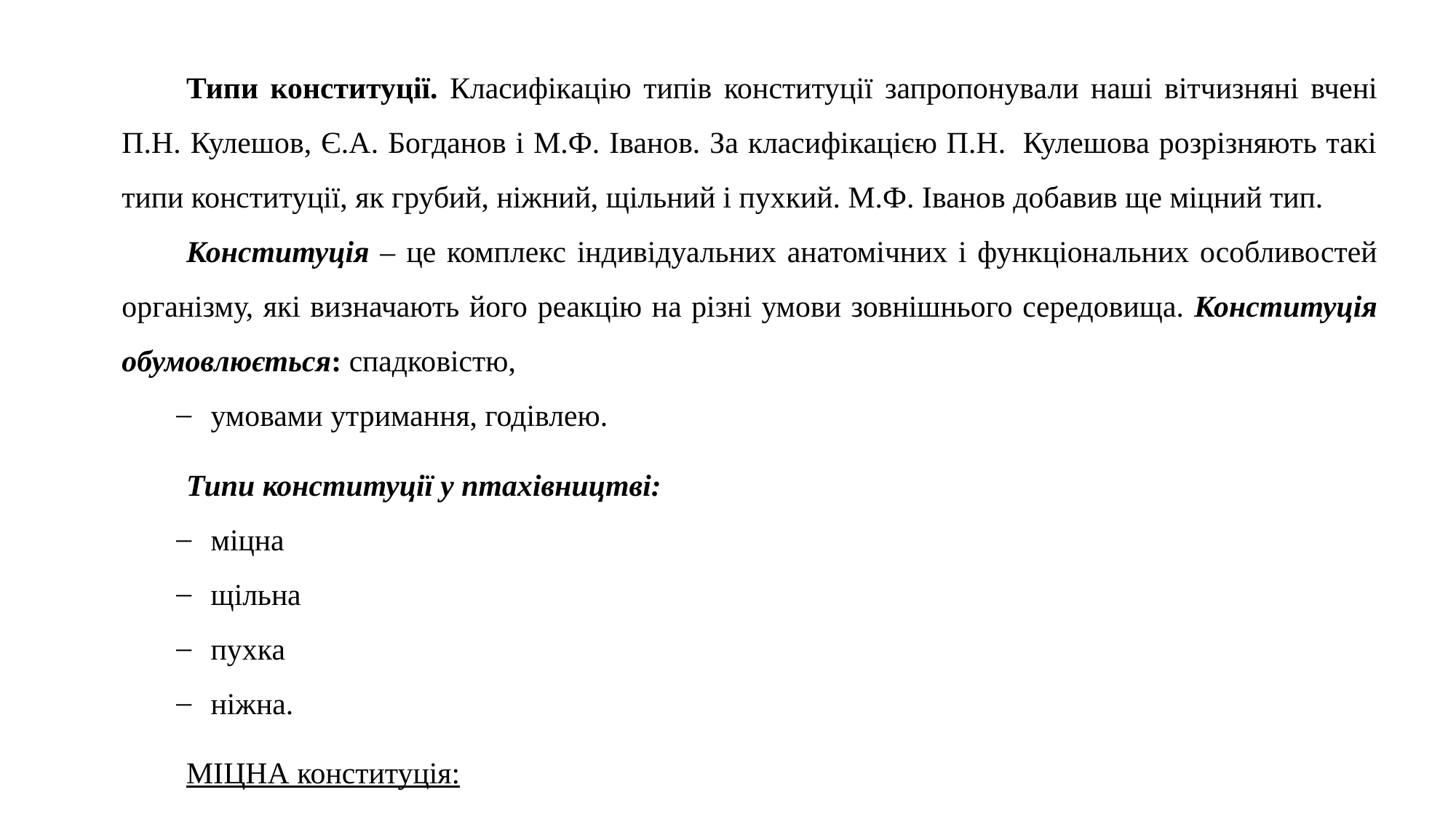

Типи конституції. Класифікацію типів конституції запропонували наші вітчизняні вчені П.Н. Кулешов, Є.А. Богданов і М.Ф. Іванов. За класифікацією П.Н.  Кулешова розрізняють такі типи конституції, як грубий, ніжний, щільний і пухкий. М.Ф. Іванов добавив ще міцний тип.
Конституція – це комплекс індивідуальних анатомічних і функціональних особливостей організму, які визначають його реакцію на різні умови зовнішнього середовища. Конституція обумовлюється: спадковістю,
умовами утримання, годівлею.
Типи конституції у птахівництві:
міцна
щільна
пухка
ніжна.
МІЦНА конституція: